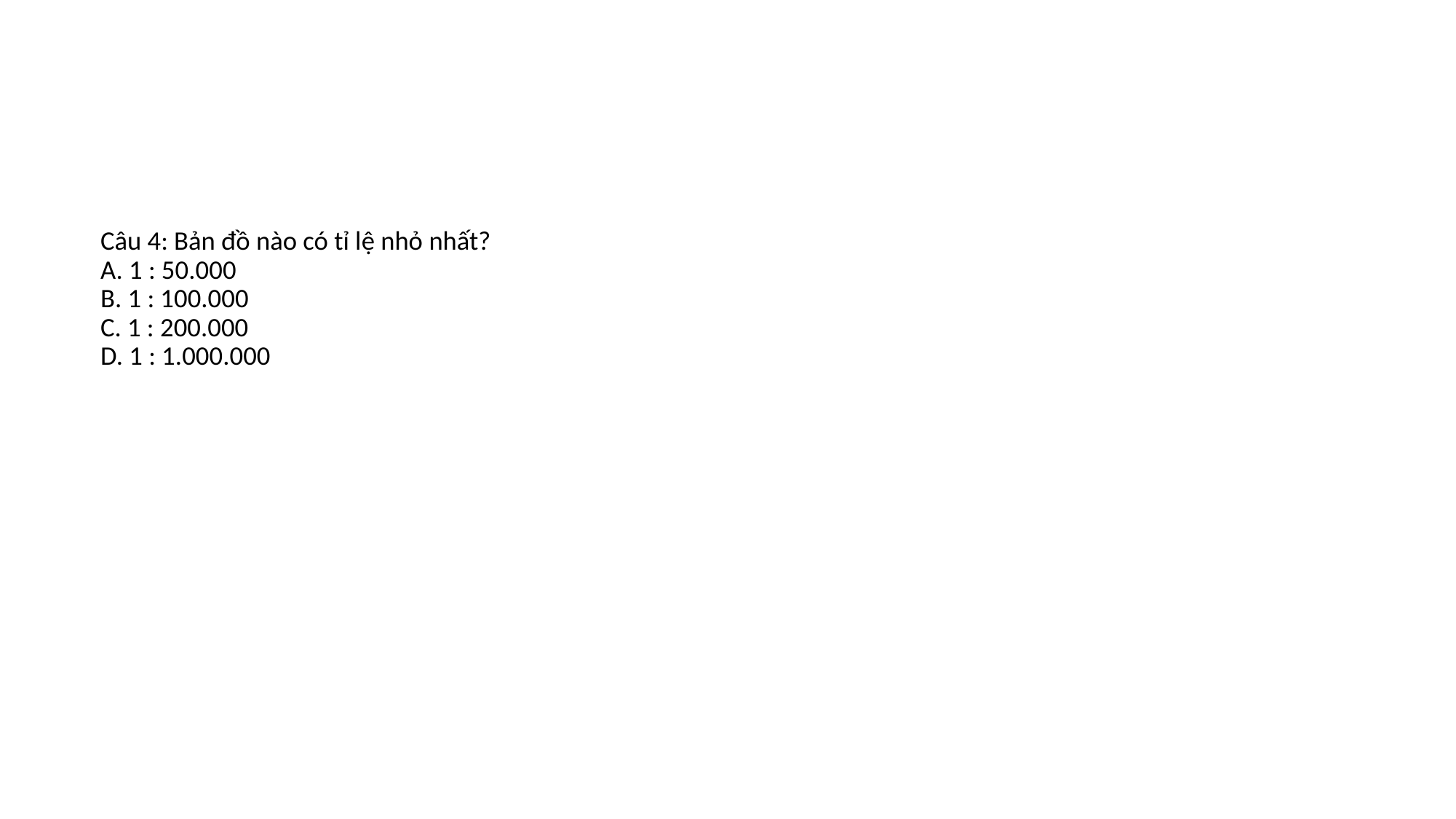

# Câu 4: Bản đồ nào có tỉ lệ nhỏ nhất? A. 1 : 50.000 B. 1 : 100.000 C. 1 : 200.000 D. 1 : 1.000.000